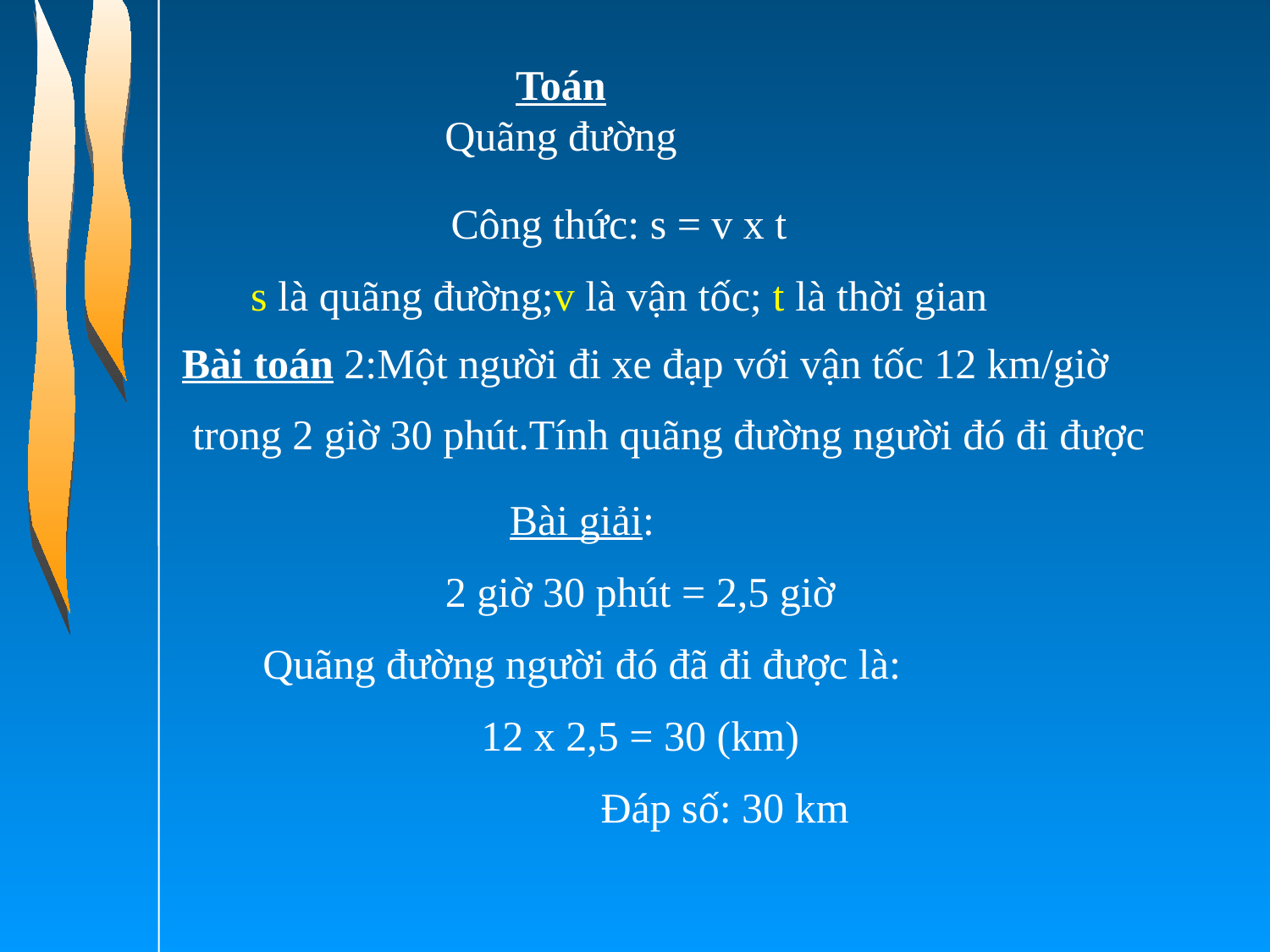

Toán
Quãng đường

Công thức: s = v x t
s là quãng đường;v là vận tốc; t là thời gian

Bài toán 2:Một người đi xe đạp với vận tốc 12 km/giờ
 trong 2 giờ 30 phút.Tính quãng đường người đó đi được
Bài giải:
           2 giờ 30 phút = 2,5 giờ
Quãng đường người đó đã đi được là:
           12 x 2,5 = 30 (km)
                           Đáp số: 30 km